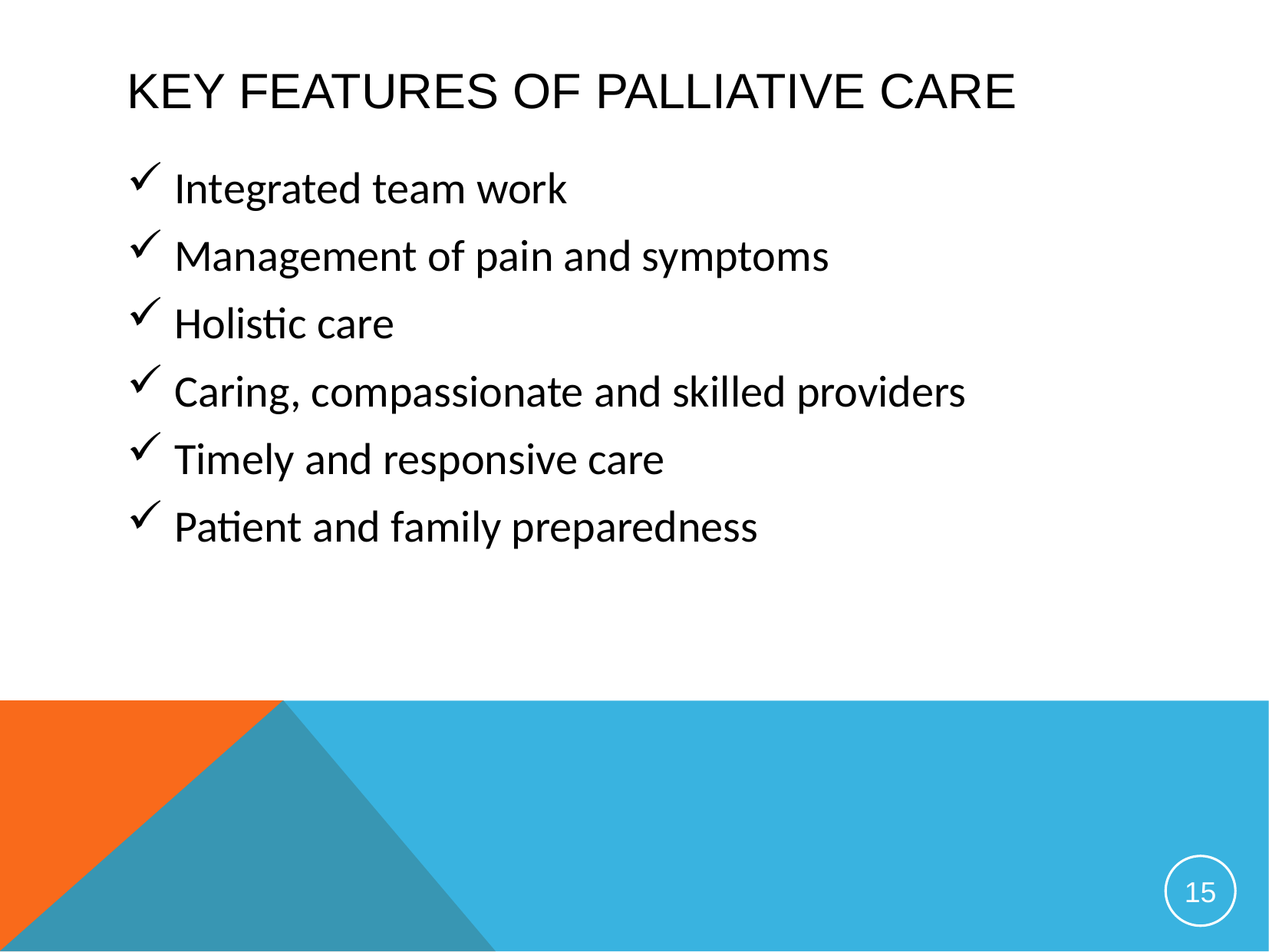

# Key features of palliative care
Integrated team work
Management of pain and symptoms
Holistic care
Caring, compassionate and skilled providers
Timely and responsive care
Patient and family preparedness
15